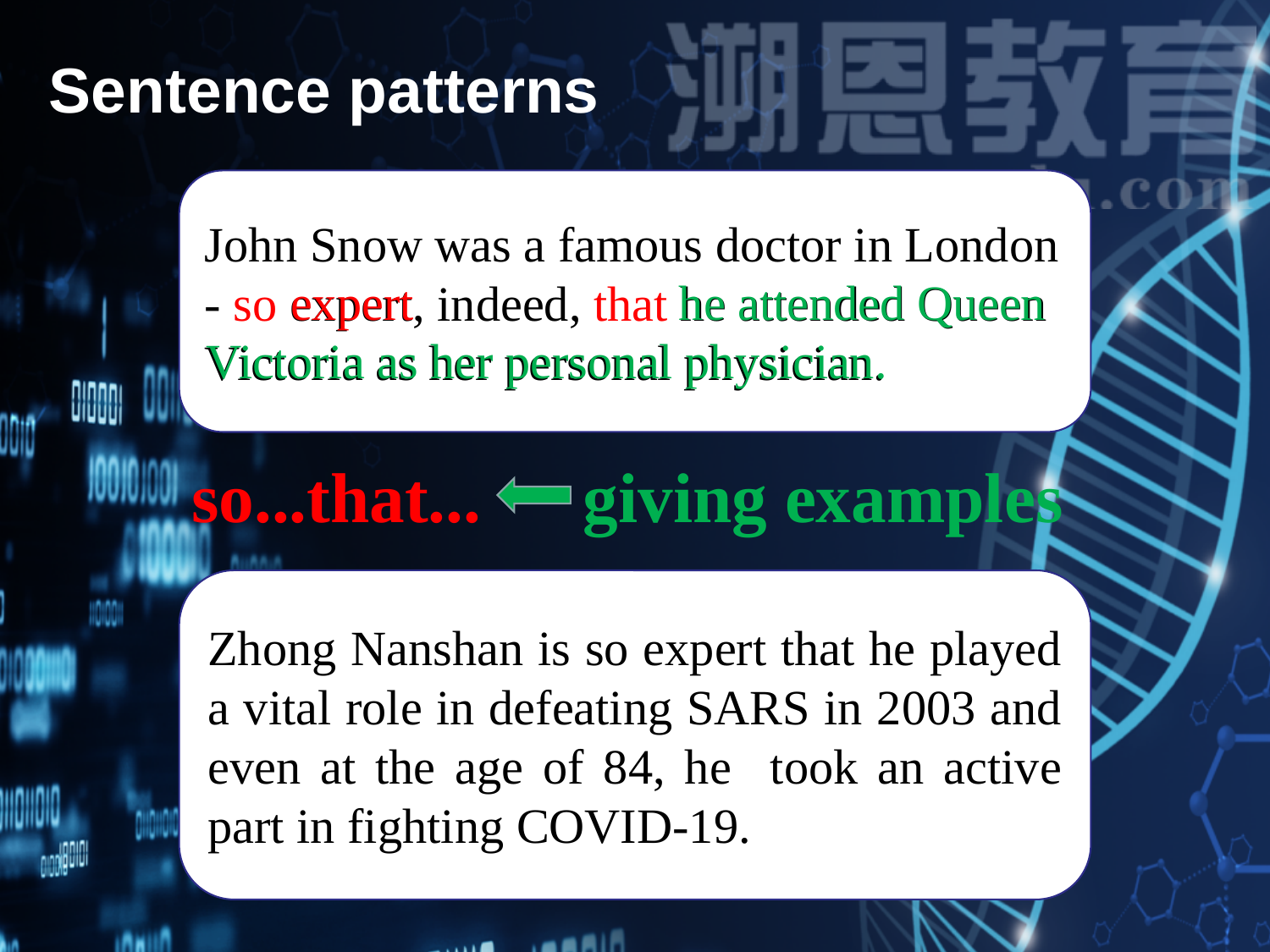

Sentence patterns
John Snow was a famous doctor in London - so expert, indeed, that he attended Queen Victoria as her personal physician.
expert
he attended Queen
Victoria as her personal physician.
so...that...
giving examples

Zhong Nanshan is so expert that he played a vital role in defeating SARS in 2003 and even at the age of 84, he  took an active part in fighting COVID-19.